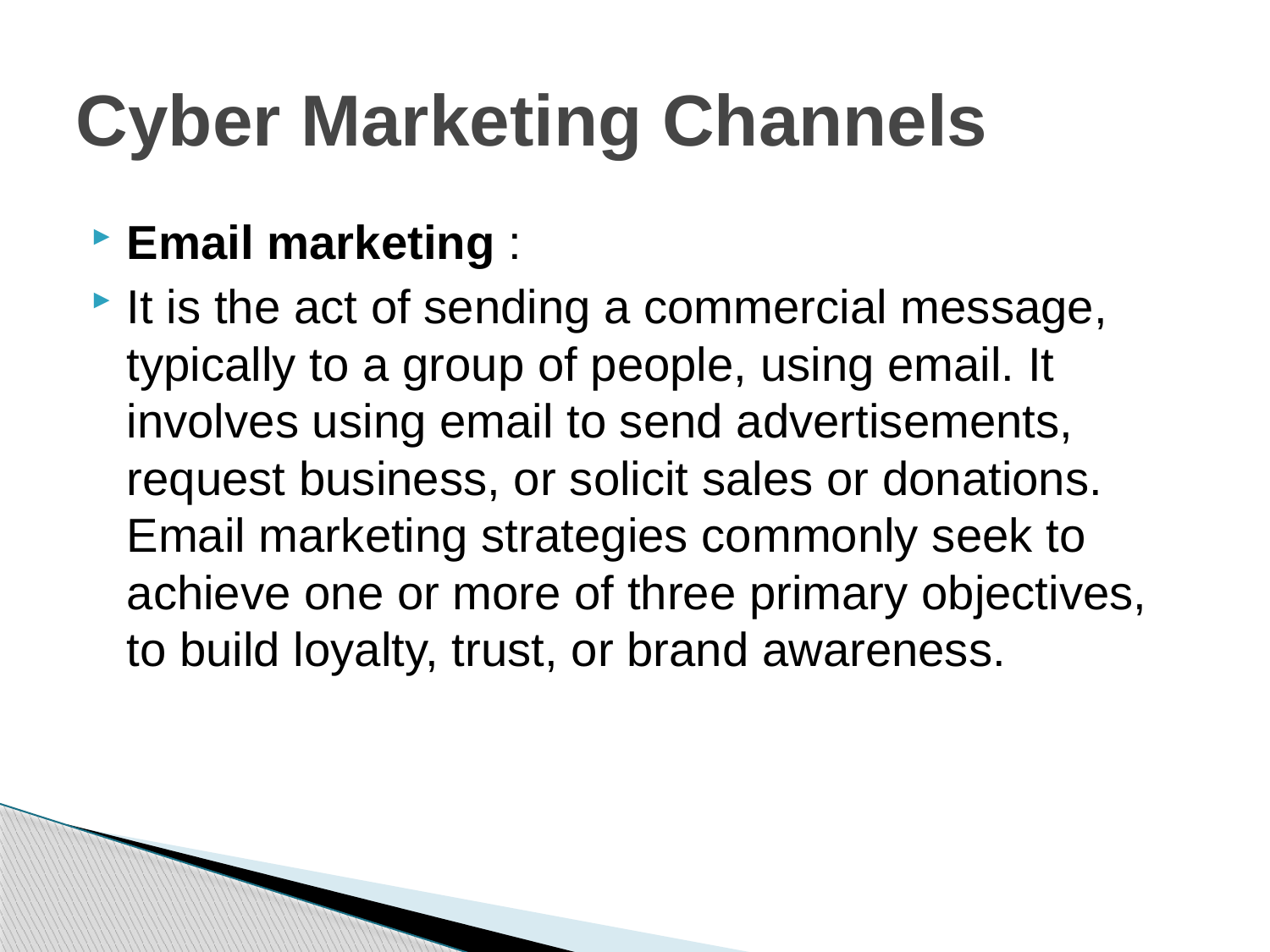

# Cyber Marketing Channels
Email marketing :
It is the act of sending a commercial message, typically to a group of people, using email. It involves using email to send advertisements, request business, or solicit sales or donations. Email marketing strategies commonly seek to achieve one or more of three primary objectives, to build loyalty, trust, or brand awareness.